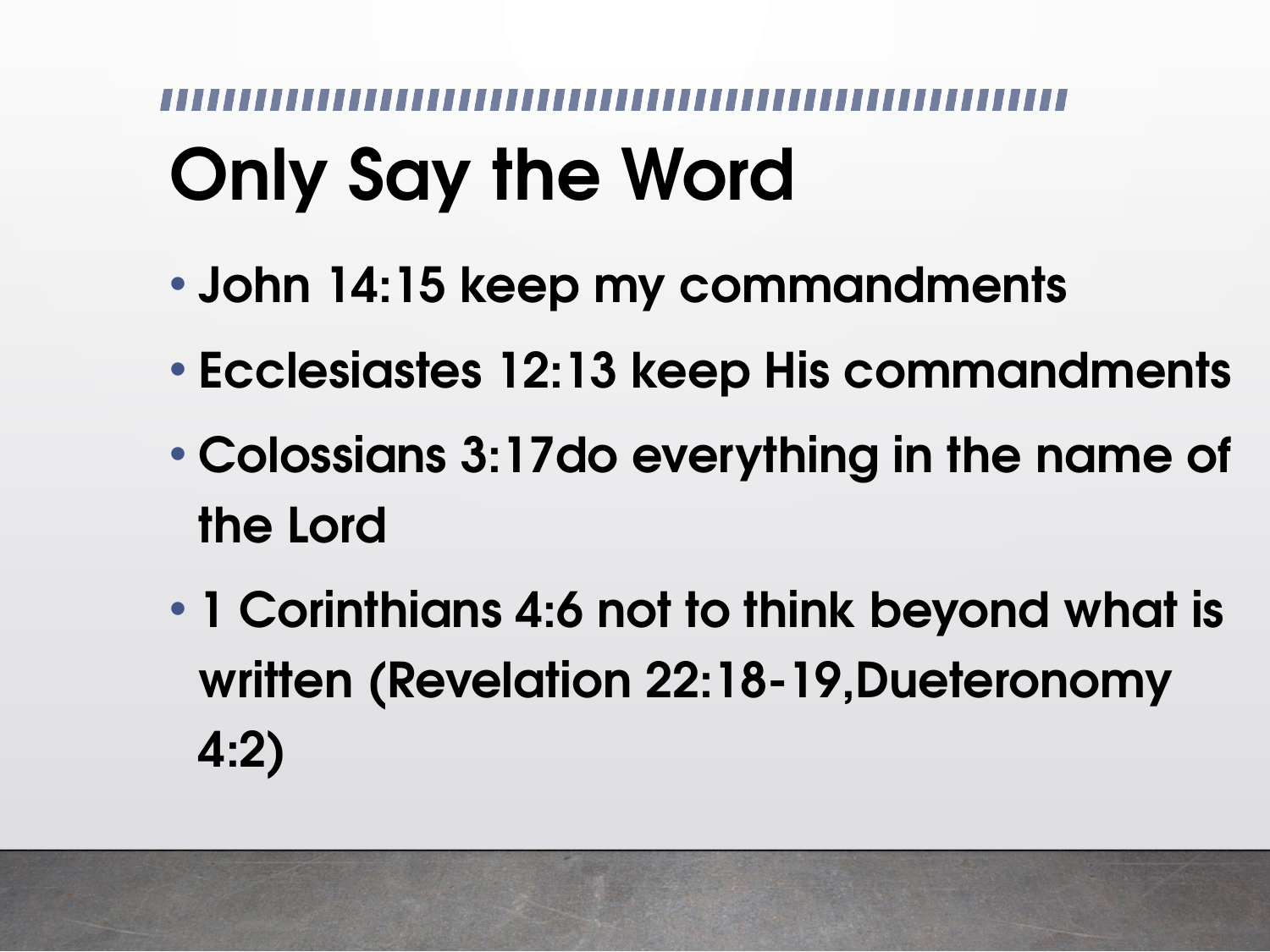

# Only Say the Word
John 14:15 keep my commandments
Ecclesiastes 12:13 keep His commandments
Colossians 3:17do everything in the name of the Lord
1 Corinthians 4:6 not to think beyond what is written (Revelation 22:18-19,Dueteronomy 4:2)